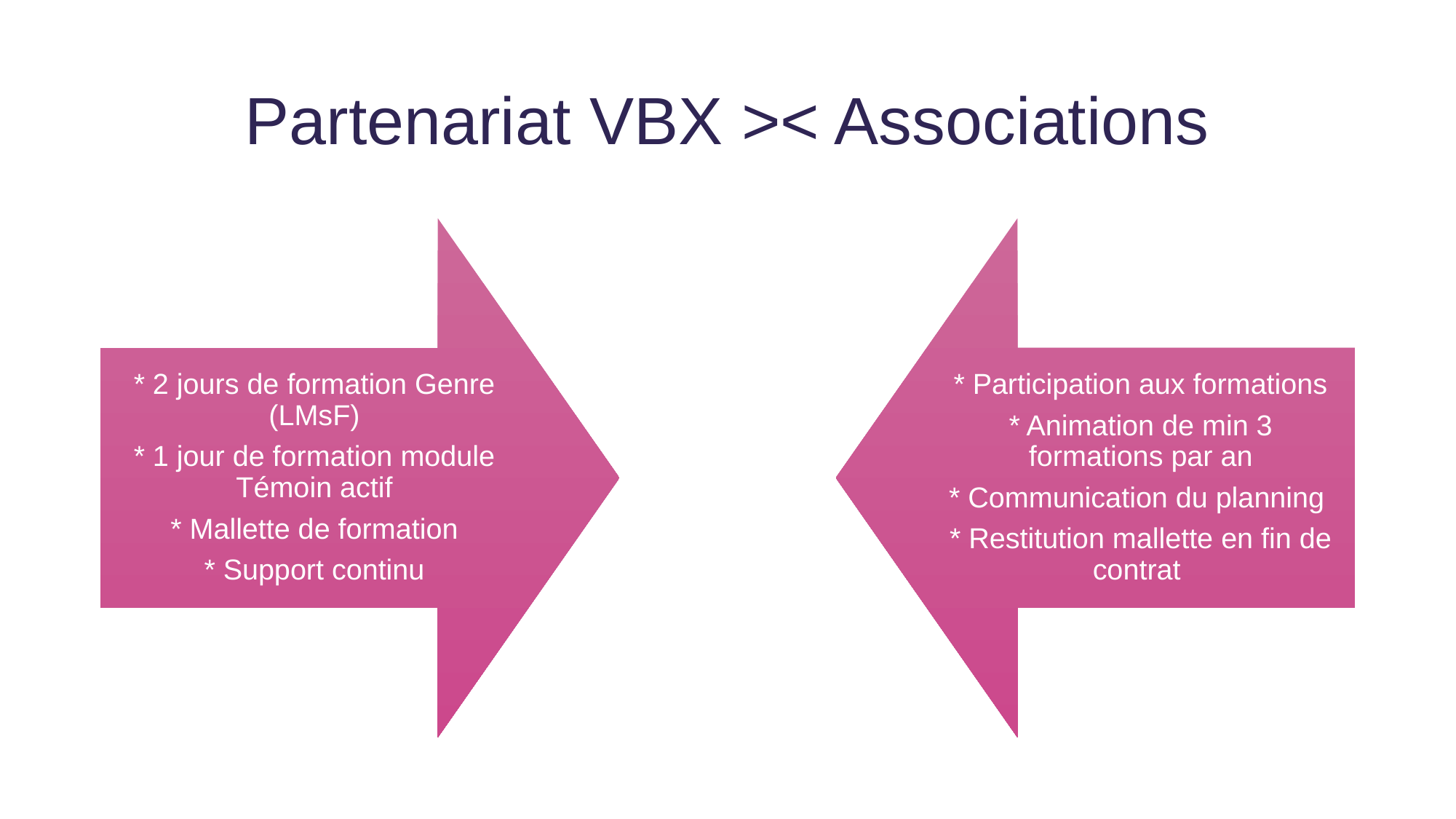

# Partenariat VBX >< Associations
* 2 jours de formation Genre (LMsF)
* 1 jour de formation module Témoin actif
* Mallette de formation
* Support continu
* Participation aux formations
* Animation de min 3 formations par an
* Communication du planning
* Restitution mallette en fin de contrat